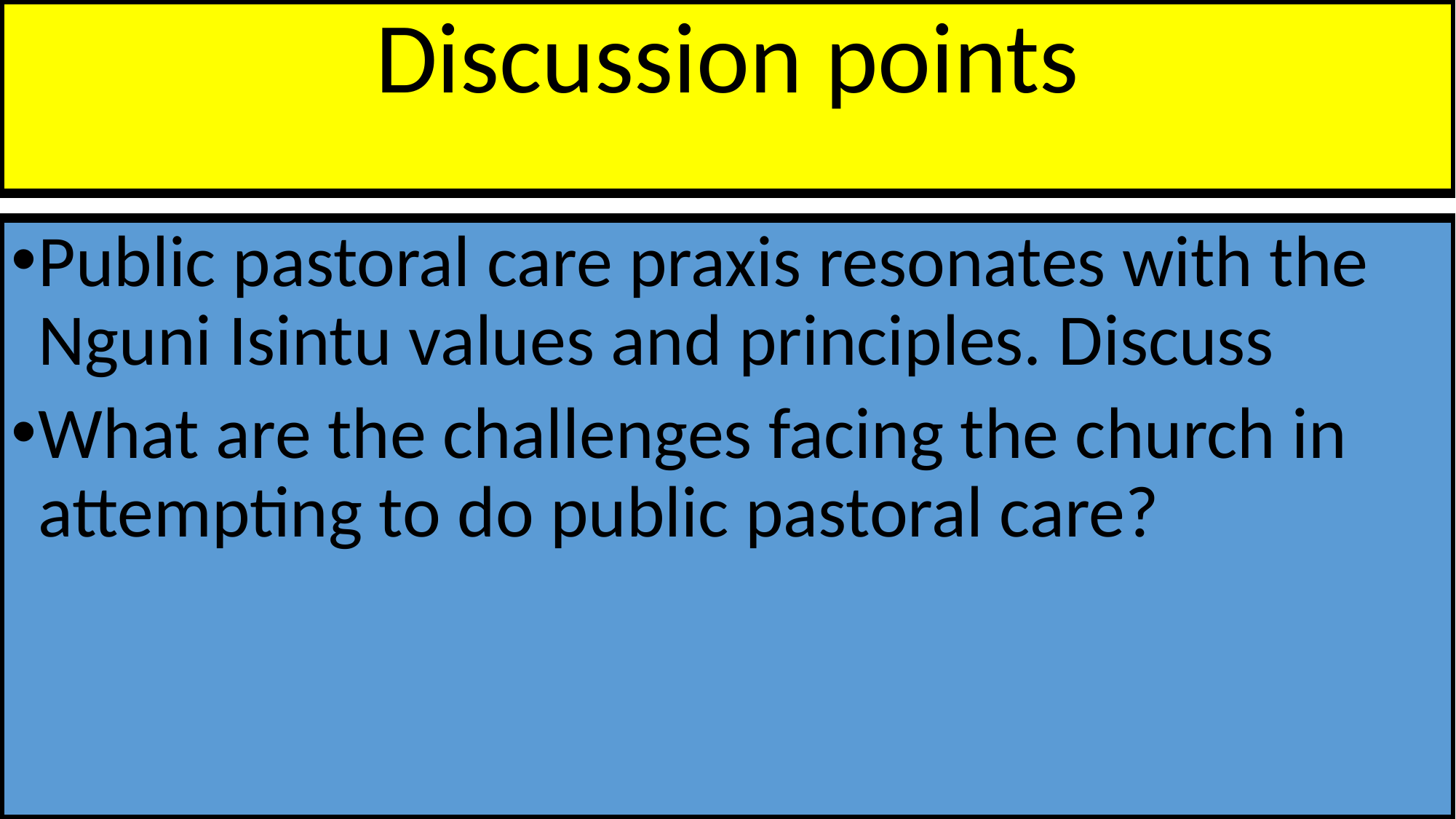

# Discussion points
Public pastoral care praxis resonates with the Nguni Isintu values and principles. Discuss
What are the challenges facing the church in attempting to do public pastoral care?